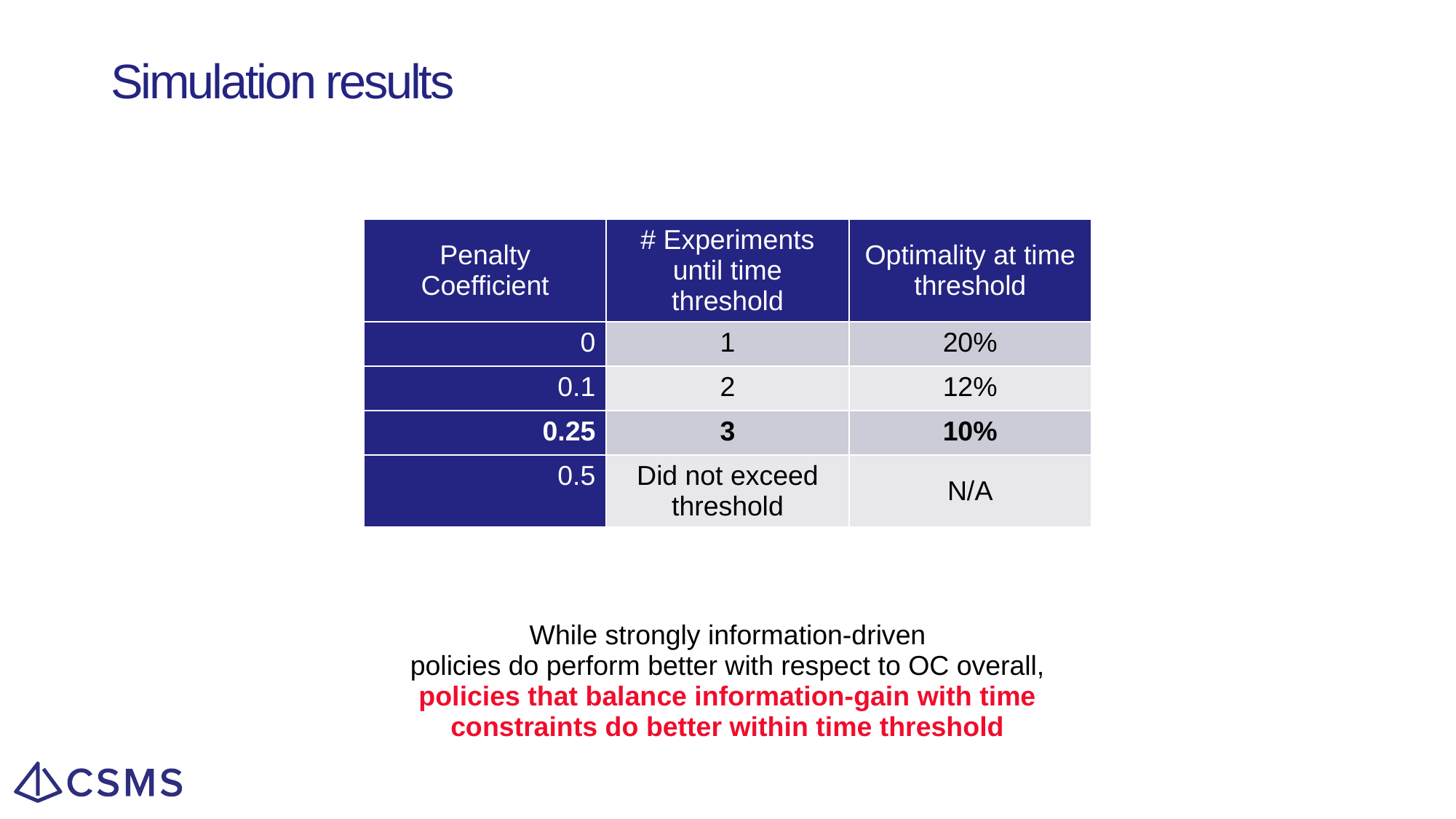

# Simulation results
| Penalty Coefficient | # Experiments until time threshold | Optimality at time threshold |
| --- | --- | --- |
| 0 | 1 | 20% |
| 0.1 | 2 | 12% |
| 0.25 | 3 | 10% |
| 0.5 | Did not exceed threshold | N/A |
While strongly information-driven
policies do perform better with respect to OC overall, policies that balance information-gain with time constraints do better within time threshold